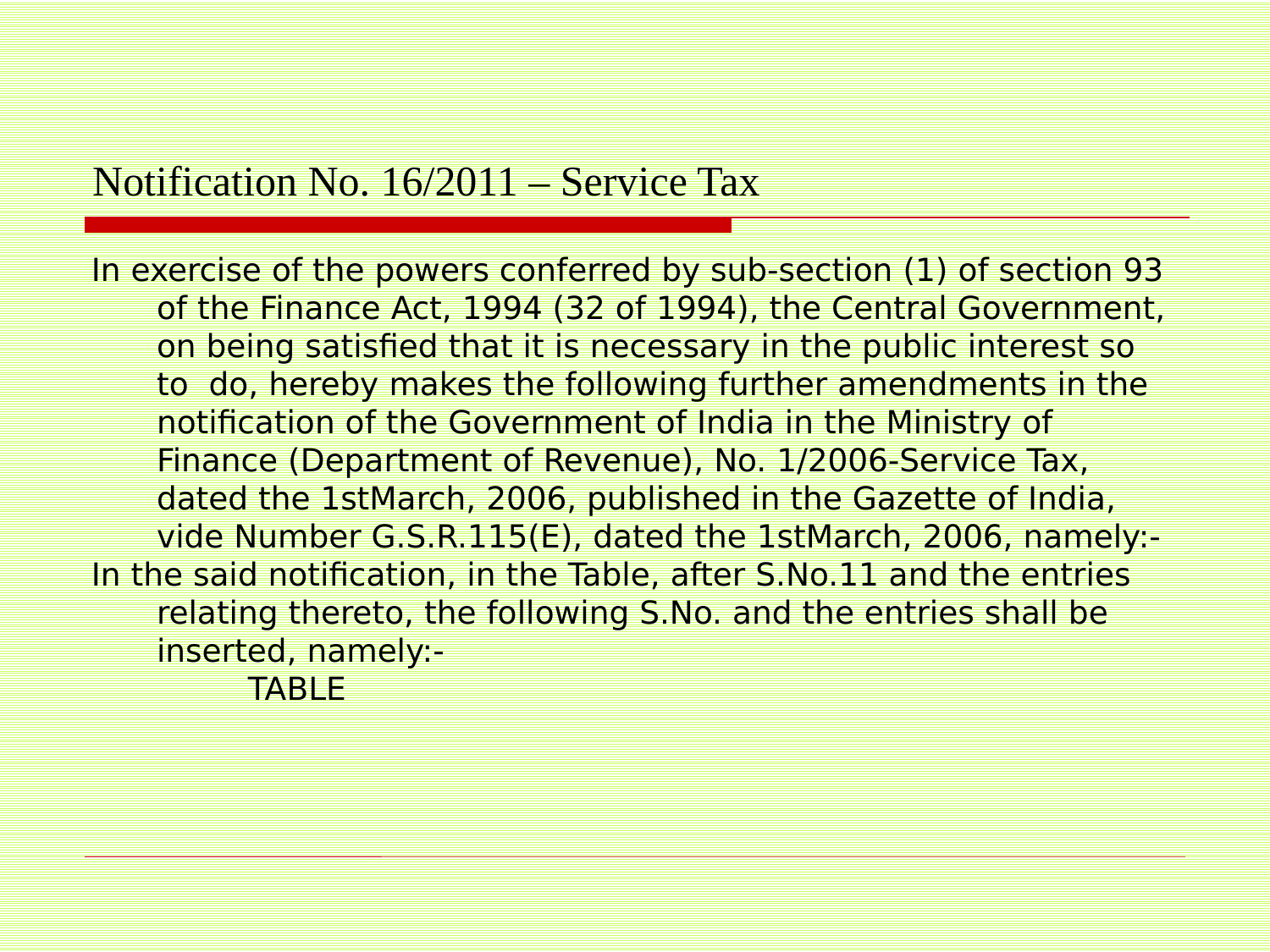

# Notification No. 16/2011 – Service Tax
In exercise of the powers conferred by sub-section (1) of section 93 of the Finance Act, 1994 (32 of 1994), the Central Government, on being satisfied that it is necessary in the public interest so to  do, hereby makes the following further amendments in the notification of the Government of India in the Ministry of Finance (Department of Revenue), No. 1/2006-Service Tax, dated the 1stMarch, 2006, published in the Gazette of India, vide Number G.S.R.115(E), dated the 1stMarch, 2006, namely:-
In the said notification, in the Table, after S.No.11 and the entries relating thereto, the following S.No. and the entries shall be inserted, namely:-                                                                                  TABLE